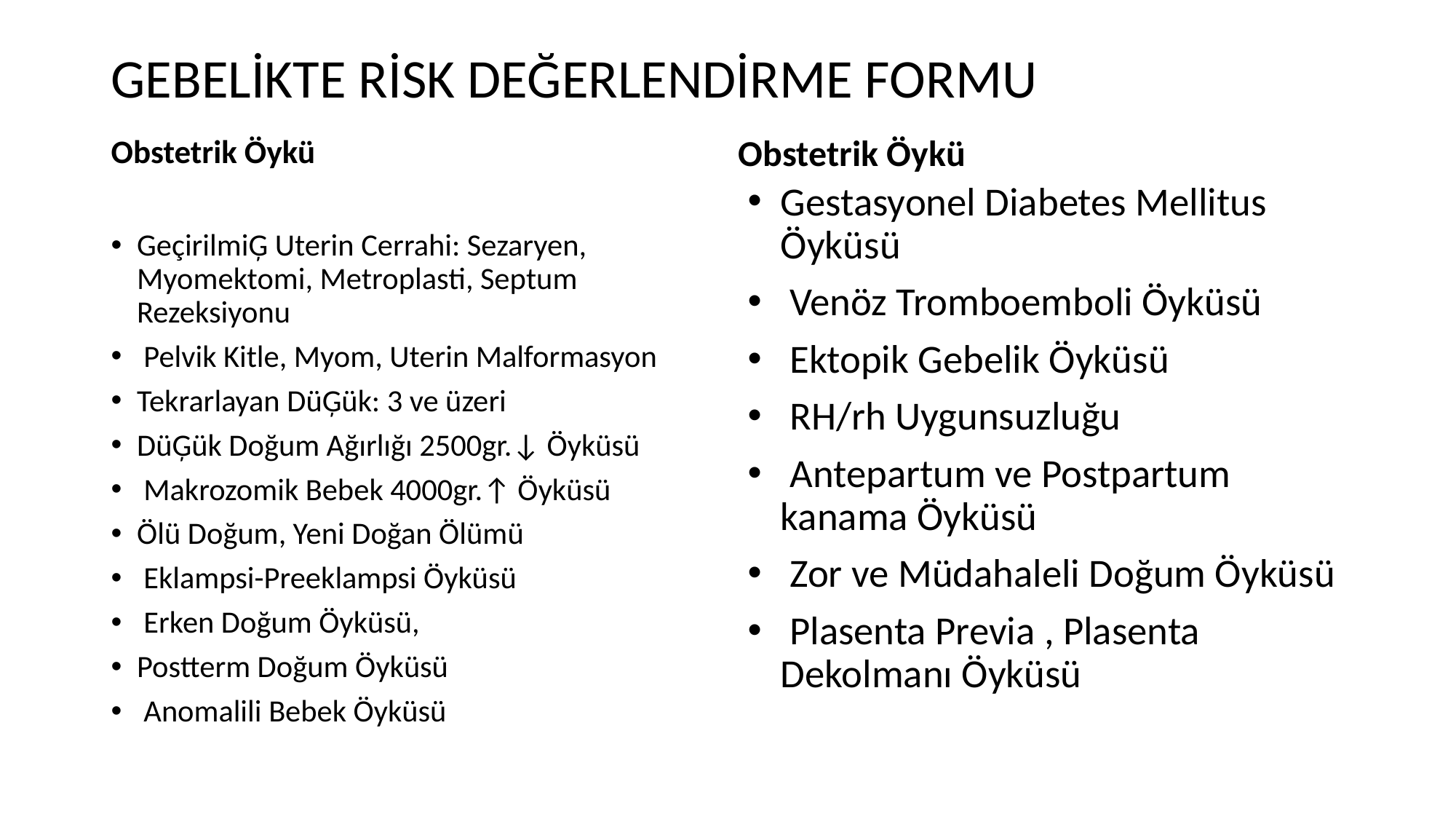

# GEBELİKTE RİSK DEĞERLENDİRME FORMU
Obstetrik Öykü

Obstetrik Öykü

GeçirilmiĢ Uterin Cerrahi: Sezaryen, Myomektomi, Metroplasti, Septum Rezeksiyonu
 Pelvik Kitle, Myom, Uterin Malformasyon
Tekrarlayan DüĢük: 3 ve üzeri
DüĢük Doğum Ağırlığı 2500gr.↓ Öyküsü
 Makrozomik Bebek 4000gr.↑ Öyküsü
Ölü Doğum, Yeni Doğan Ölümü
 Eklampsi-Preeklampsi Öyküsü
 Erken Doğum Öyküsü,
Postterm Doğum Öyküsü
 Anomalili Bebek Öyküsü
Gestasyonel Diabetes Mellitus Öyküsü
 Venöz Tromboemboli Öyküsü
 Ektopik Gebelik Öyküsü
 RH/rh Uygunsuzluğu
 Antepartum ve Postpartum kanama Öyküsü
 Zor ve Müdahaleli Doğum Öyküsü
 Plasenta Previa , Plasenta Dekolmanı Öyküsü